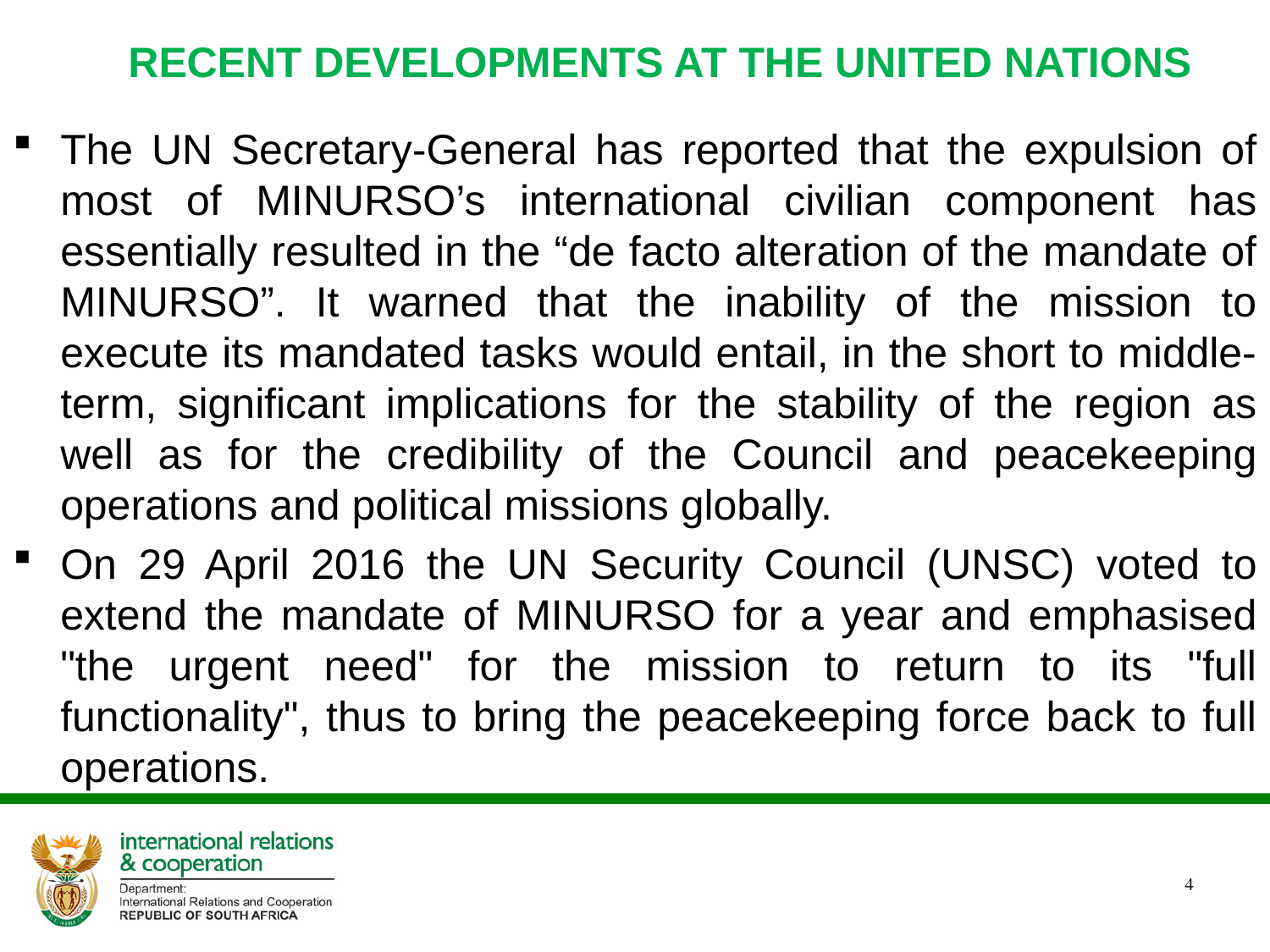

# RECENT DEVELOPMENTS AT THE UNITED NATIONS
The UN Secretary-General has reported that the expulsion of most of MINURSO’s international civilian component has essentially resulted in the “de facto alteration of the mandate of MINURSO”. It warned that the inability of the mission to execute its mandated tasks would entail, in the short to middle-term, significant implications for the stability of the region as well as for the credibility of the Council and peacekeeping operations and political missions globally.
On 29 April 2016 the UN Security Council (UNSC) voted to extend the mandate of MINURSO for a year and emphasised "the urgent need" for the mission to return to its "full functionality", thus to bring the peacekeeping force back to full operations.

4